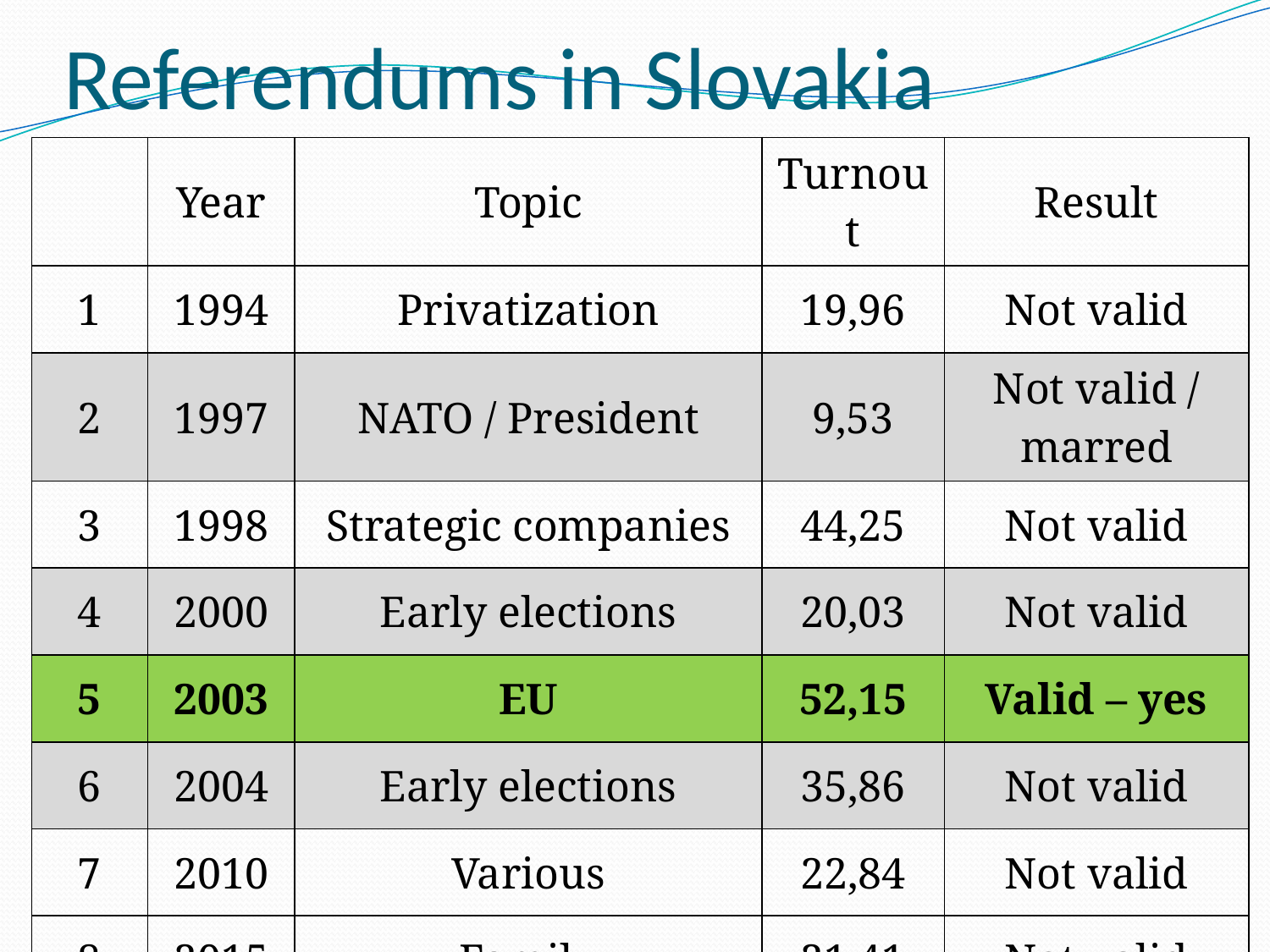

# Referendums in Slovakia
|  | Year | Topic | Turnout | Result |
| --- | --- | --- | --- | --- |
| 1 | 1994 | Privatization | 19,96 | Not valid |
| 2 | 1997 | NATO / President | 9,53 | Not valid / marred |
| 3 | 1998 | Strategic companies | 44,25 | Not valid |
| 4 | 2000 | Early elections | 20,03 | Not valid |
| 5 | 2003 | EU | 52,15 | Valid – yes |
| 6 | 2004 | Early elections | 35,86 | Not valid |
| 7 | 2010 | Various | 22,84 | Not valid |
| 8 | 2015 | Family | 21,41 | Not valid |